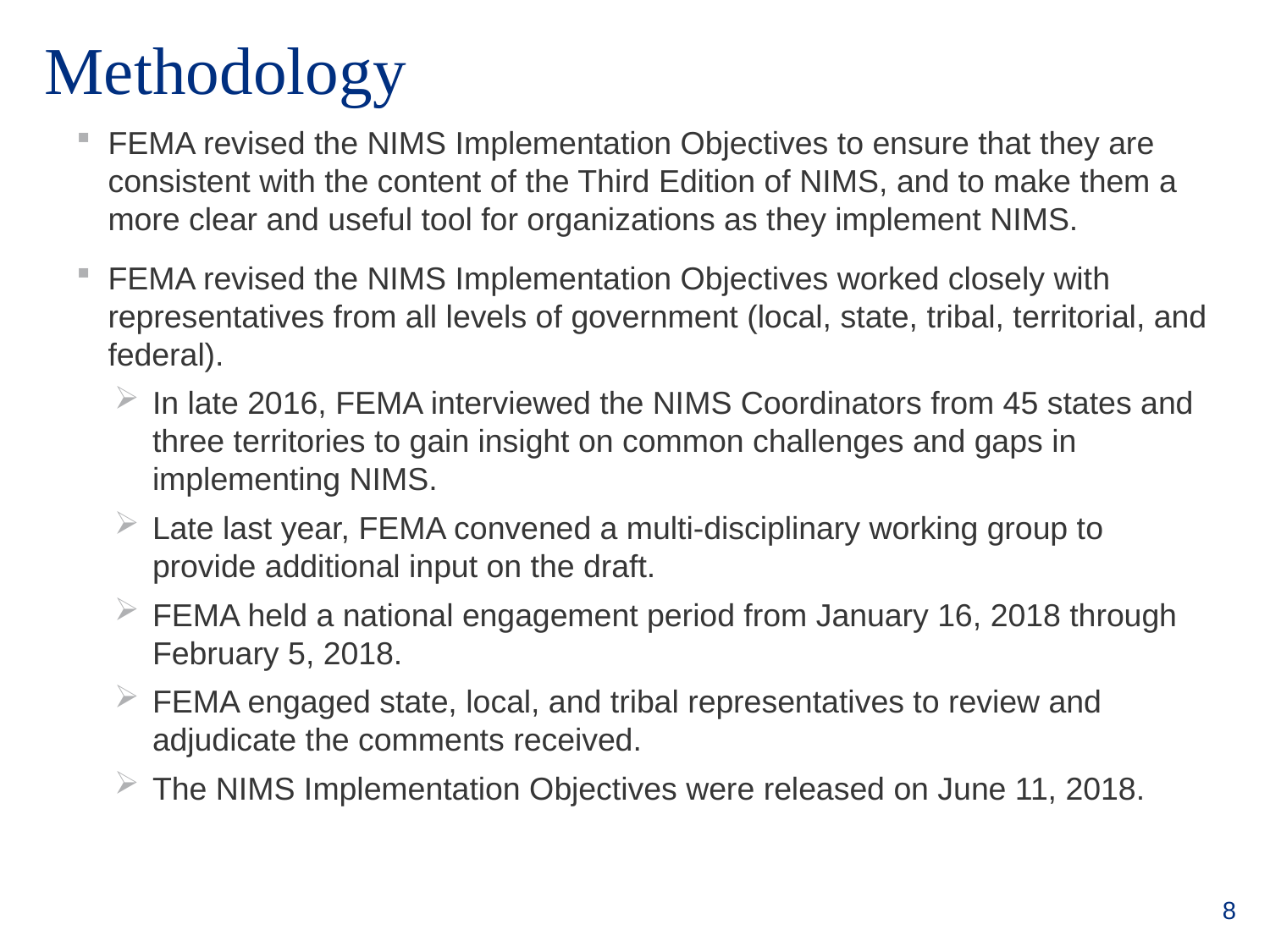

# Methodology
FEMA revised the NIMS Implementation Objectives to ensure that they are consistent with the content of the Third Edition of NIMS, and to make them a more clear and useful tool for organizations as they implement NIMS.
FEMA revised the NIMS Implementation Objectives worked closely with representatives from all levels of government (local, state, tribal, territorial, and federal).
In late 2016, FEMA interviewed the NIMS Coordinators from 45 states and three territories to gain insight on common challenges and gaps in implementing NIMS.
Late last year, FEMA convened a multi-disciplinary working group to provide additional input on the draft.
FEMA held a national engagement period from January 16, 2018 through February 5, 2018.
FEMA engaged state, local, and tribal representatives to review and adjudicate the comments received.
The NIMS Implementation Objectives were released on June 11, 2018.